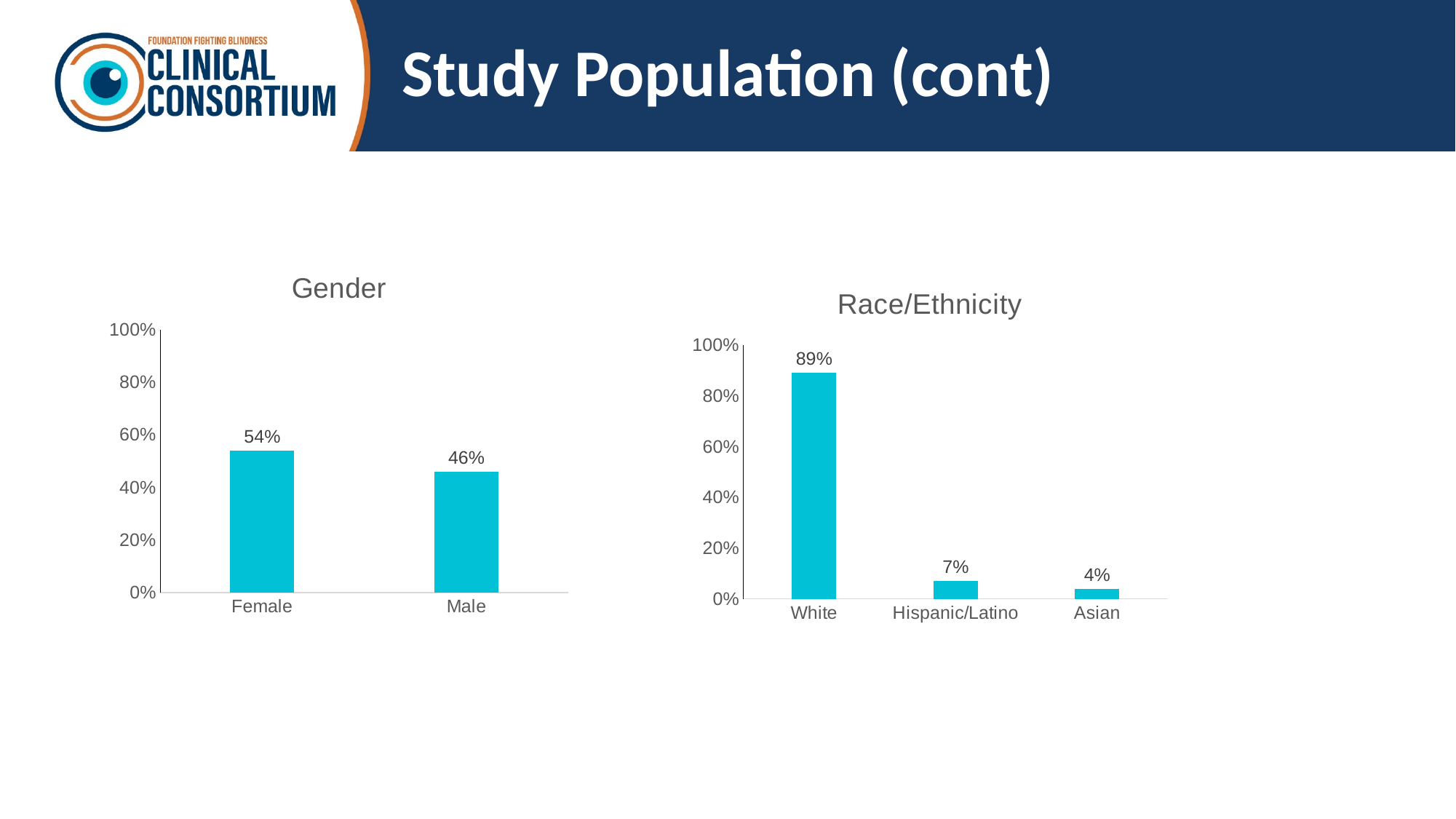

# Study Population (cont)

### Chart: Gender

| Category | Series 1 |
|---|---|
| Female | 0.54 |
| Male | 0.46 |

### Chart: Race/Ethnicity

| Category | Series 1 |
|---|---|
| White | 0.89 |
| Hispanic/Latino | 0.07 |
| Asian | 0.04 |